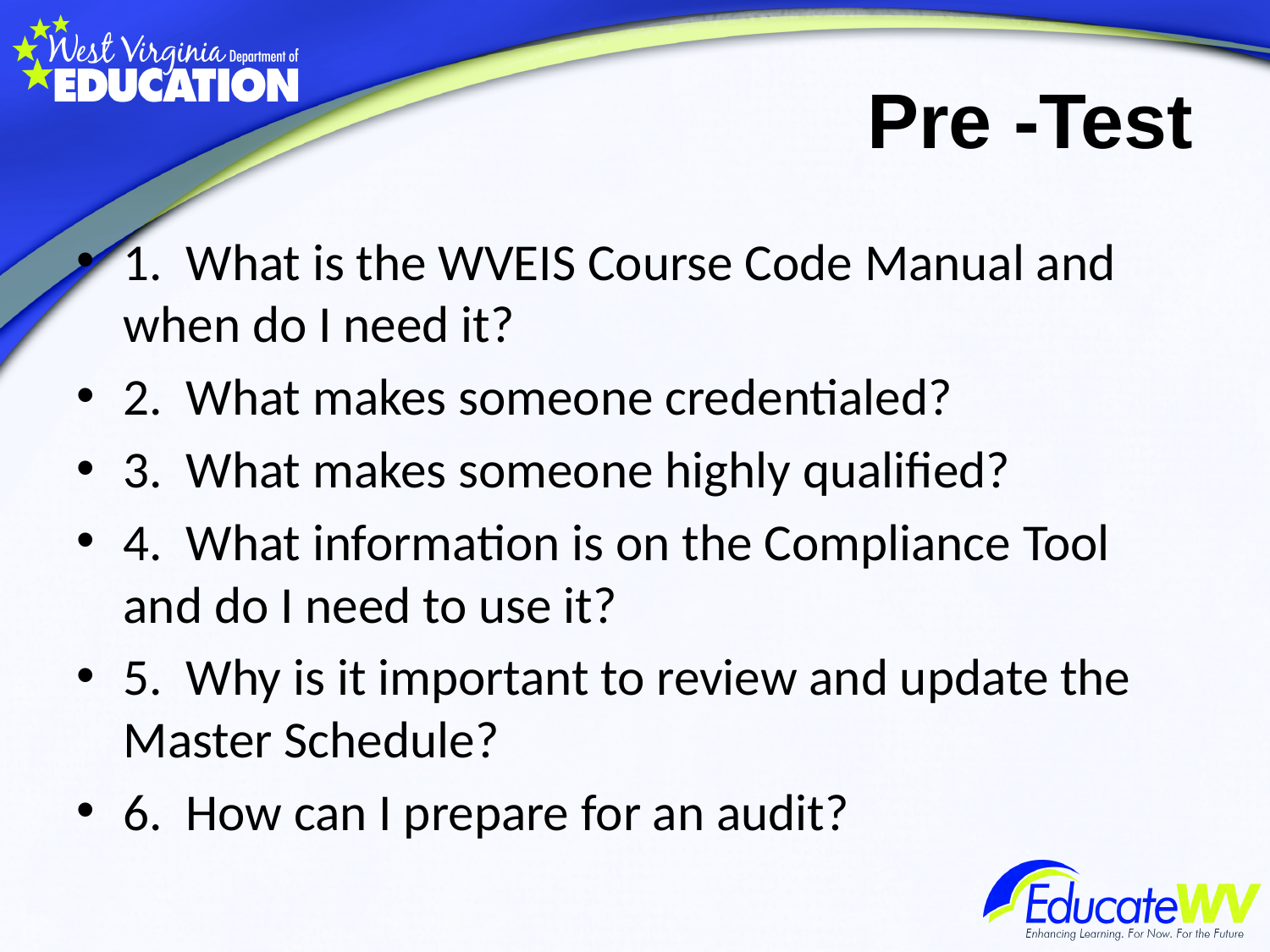

# Pre -Test
1.  What is the WVEIS Course Code Manual and when do I need it?
2.  What makes someone credentialed?
3.  What makes someone highly qualified?
4.  What information is on the Compliance Tool and do I need to use it?
5.  Why is it important to review and update the Master Schedule?
6.  How can I prepare for an audit?